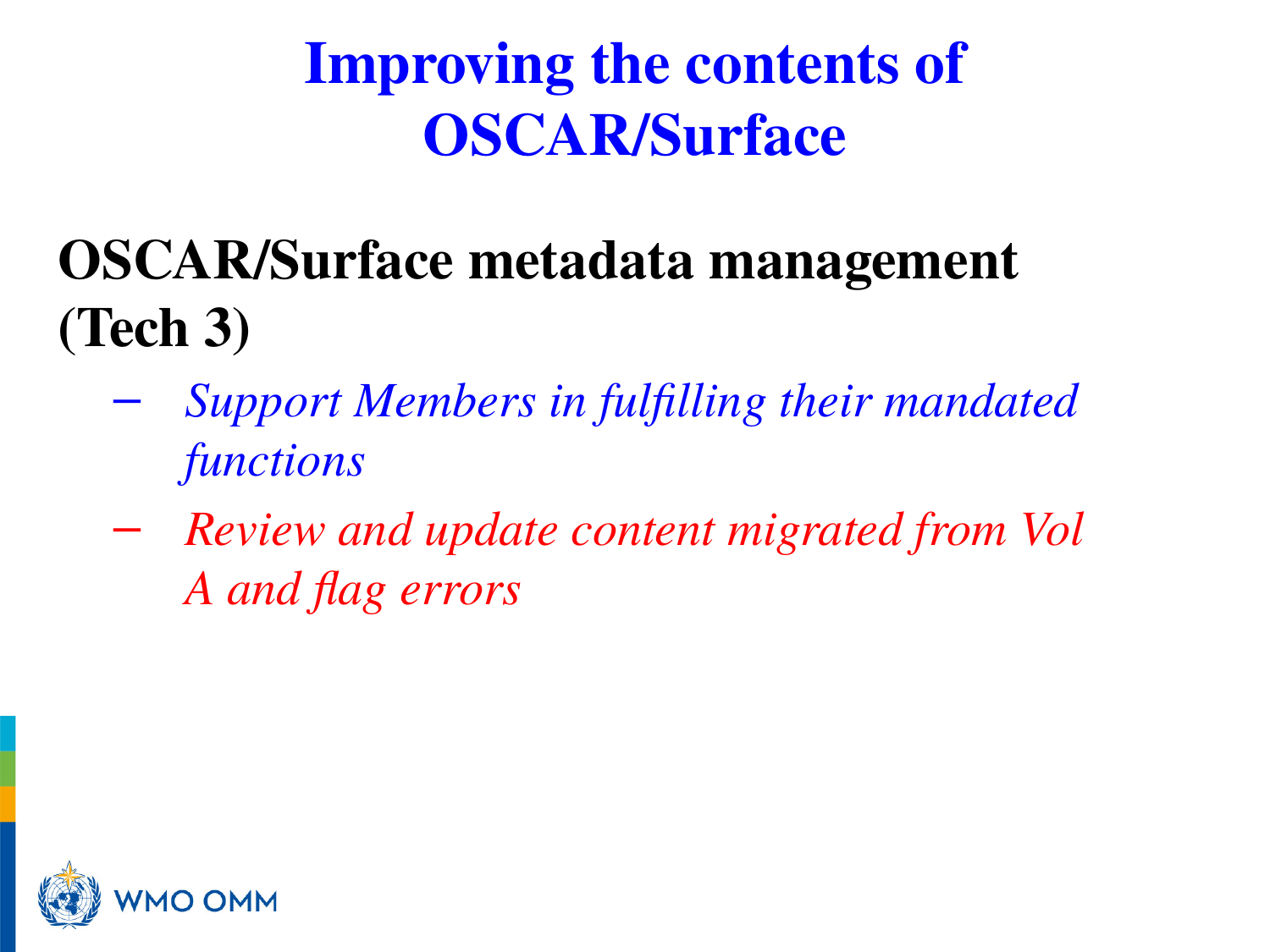

# Improving the contents of OSCAR/Surface
OSCAR/Surface metadata management (Tech 3)
Support Members in fulfilling their mandated functions
Review and update content migrated from Vol A and flag errors